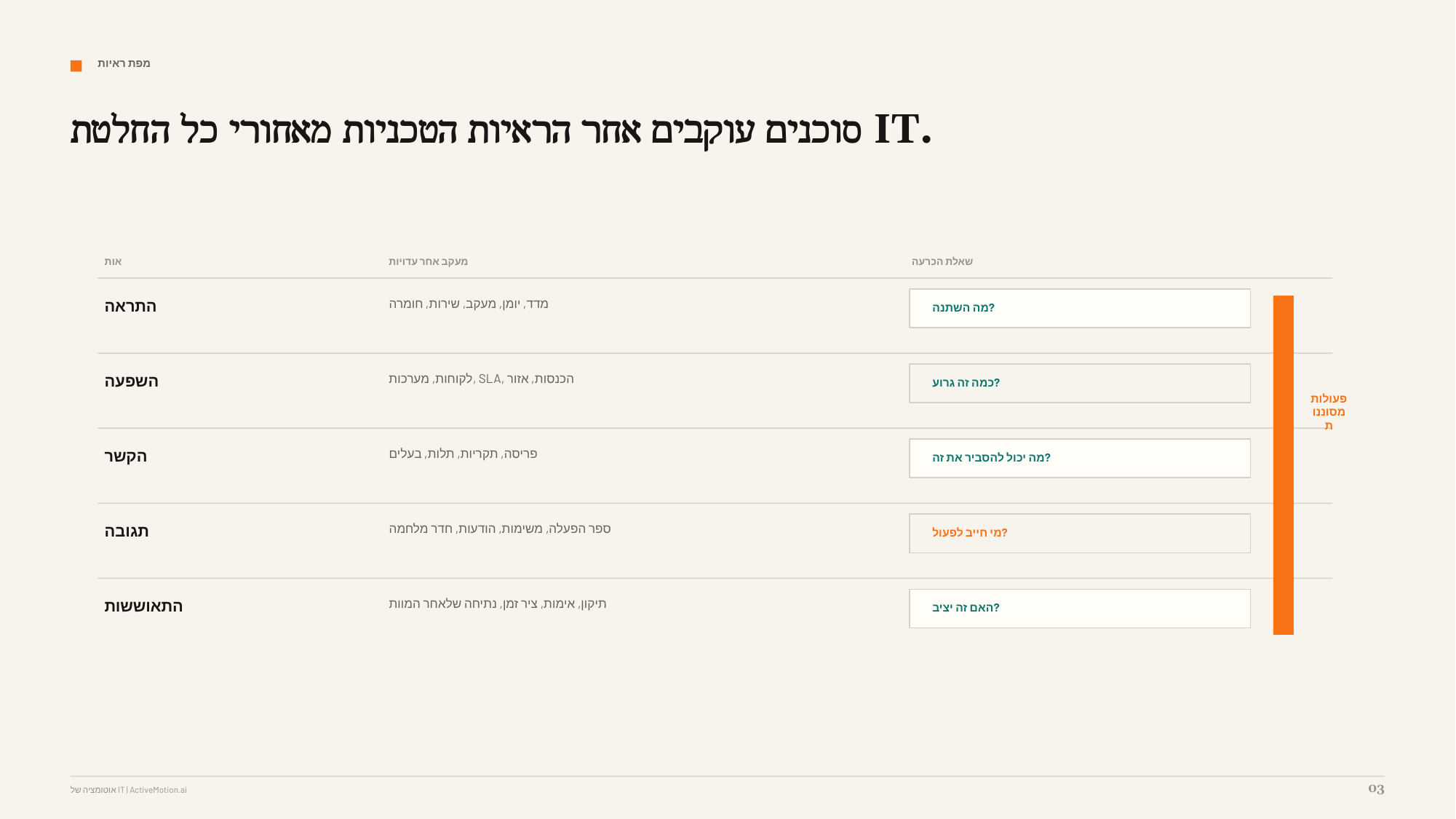

מפת ראיות

סוכנים עוקבים אחר הראיות הטכניות מאחורי כל החלטת IT.
אות
מעקב אחר עדויות
שאלת הכרעה

התראה
מדד, יומן, מעקב, שירות, חומרה

מה השתנה?

השפעה
לקוחות, מערכות, SLA, הכנסות, אזור
כמה זה גרוע?
פעולות מסוננות

הקשר
פריסה, תקריות, תלות, בעלים
מה יכול להסביר את זה?

תגובה
ספר הפעלה, משימות, הודעות, חדר מלחמה
מי חייב לפעול?

התאוששות
תיקון, אימות, ציר זמן, נתיחה שלאחר המוות
האם זה יציב?

03
אוטומציה של IT | ActiveMotion.ai